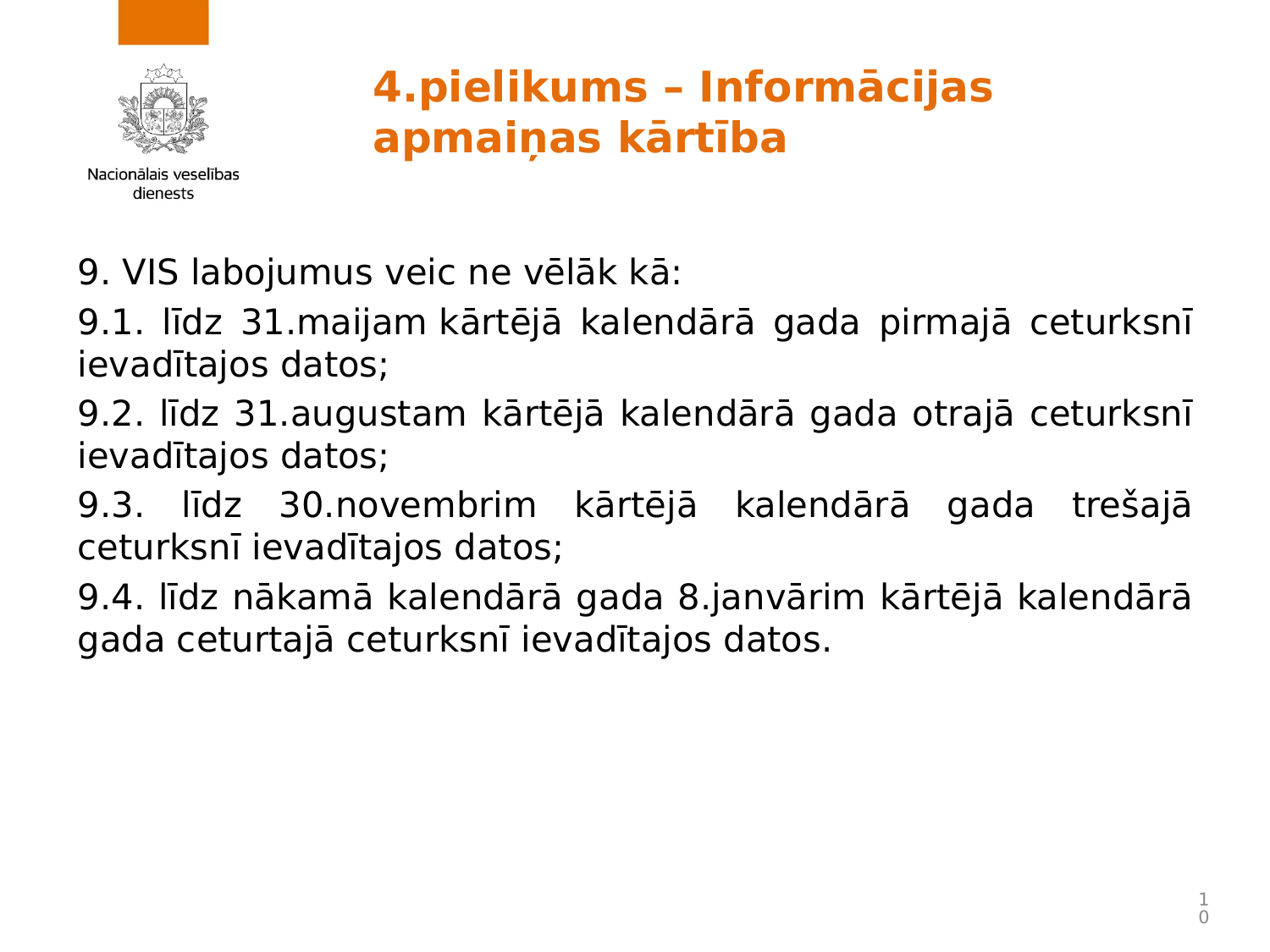

# 4.pielikums – Informācijas apmaiņas kārtība
9. VIS labojumus veic ne vēlāk kā:
9.1. līdz 31.maijam kārtējā kalendārā gada pirmajā ceturksnī ievadītajos datos;
9.2. līdz 31.augustam kārtējā kalendārā gada otrajā ceturksnī ievadītajos datos;
9.3. līdz 30.novembrim kārtējā kalendārā gada trešajā ceturksnī ievadītajos datos;
9.4. līdz nākamā kalendārā gada 8.janvārim kārtējā kalendārā gada ceturtajā ceturksnī ievadītajos datos.

10